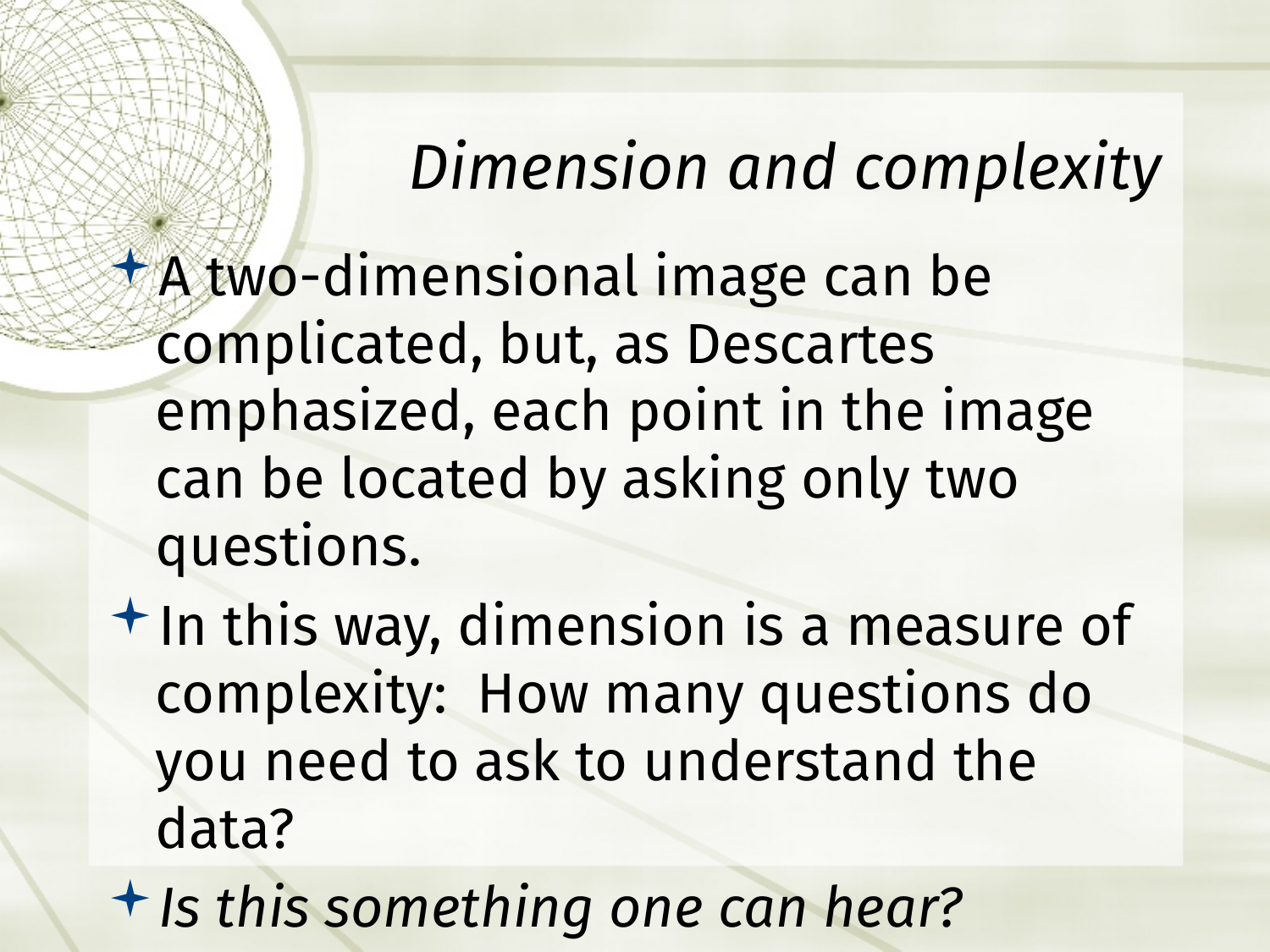

# Dimension and complexity
A two-dimensional image can be complicated, but, as Descartes emphasized, each point in the image can be located by asking only two questions.
In this way, dimension is a measure of complexity:  How many questions do you need to ask to understand the data?
Is this something one can hear?